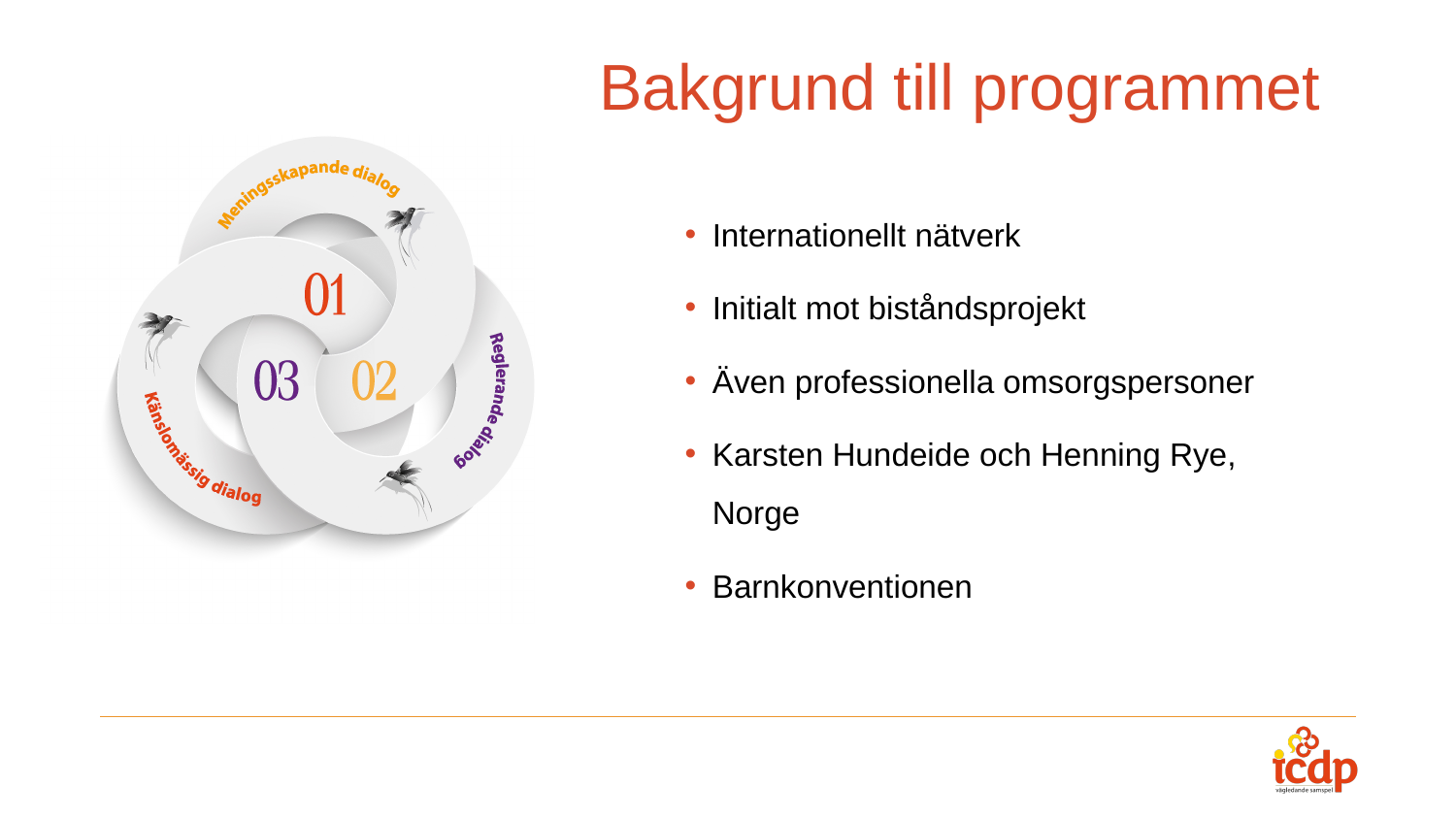

Bakgrund till programmet
Internationellt nätverk
Initialt mot biståndsprojekt
Även professionella omsorgspersoner
Karsten Hundeide och Henning Rye, Norge
Barnkonventionen